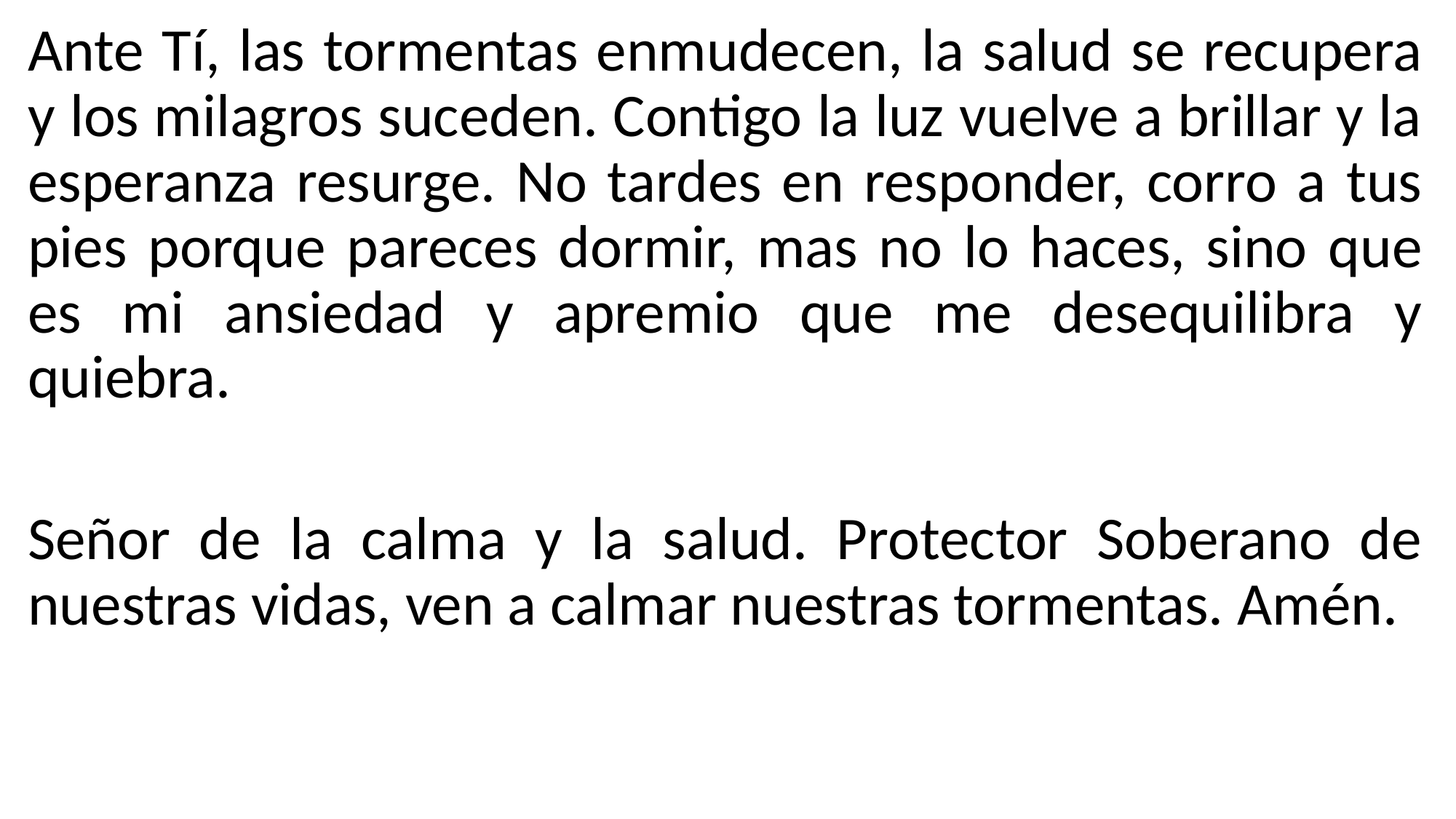

Ante Tí, las tormentas enmudecen, la salud se recupera y los milagros suceden. Contigo la luz vuelve a brillar y la esperanza resurge. No tardes en responder, corro a tus pies porque pareces dormir, mas no lo haces, sino que es mi ansiedad y apremio que me desequilibra y quiebra.

Señor de la calma y la salud. Protector Soberano de nuestras vidas, ven a calmar nuestras tormentas. Amén.